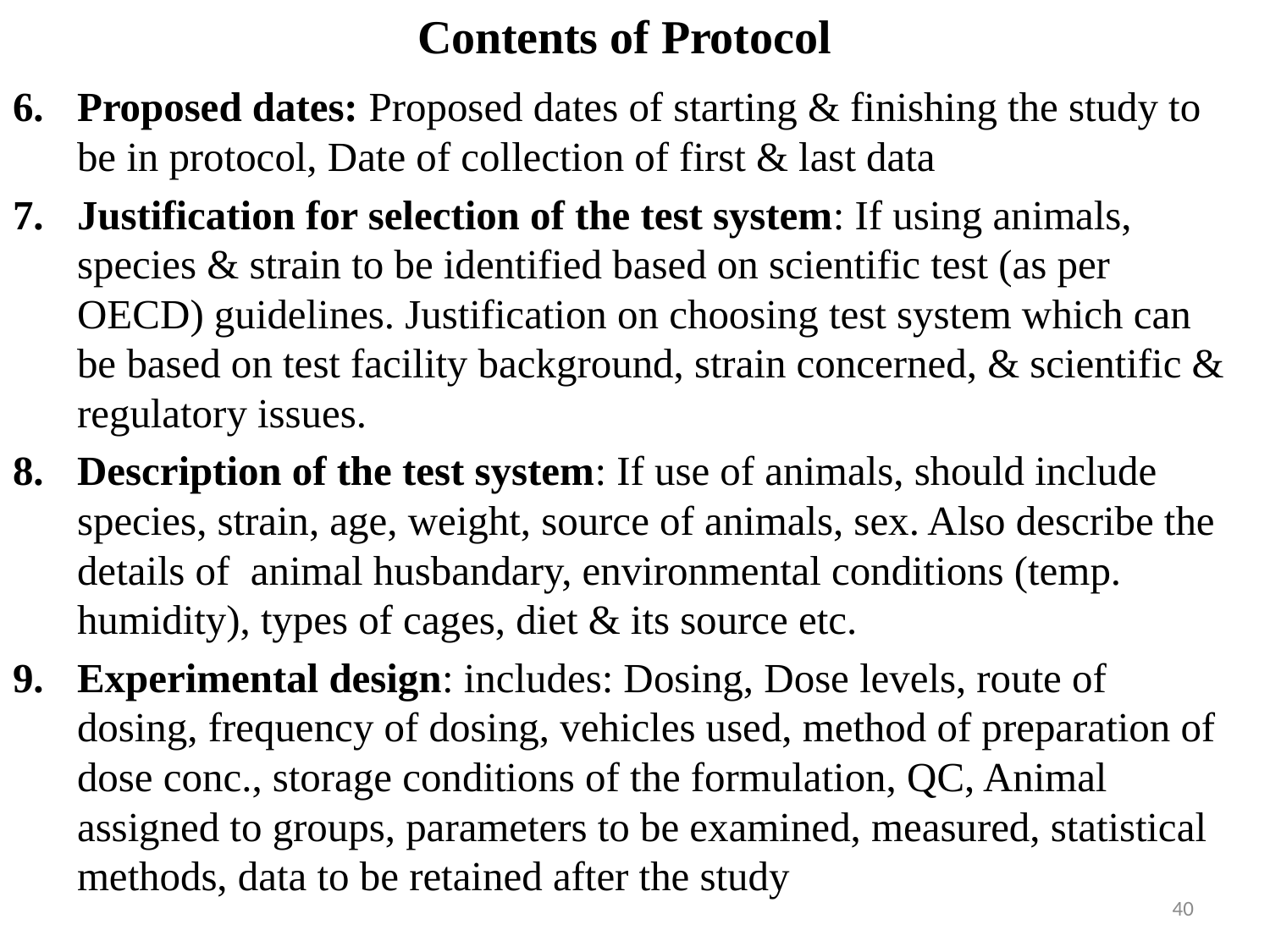

# Contents of Protocol
Proposed dates: Proposed dates of starting & finishing the study to be in protocol, Date of collection of first & last data
Justification for selection of the test system: If using animals, species & strain to be identified based on scientific test (as per OECD) guidelines. Justification on choosing test system which can be based on test facility background, strain concerned, & scientific & regulatory issues.
Description of the test system: If use of animals, should include species, strain, age, weight, source of animals, sex. Also describe the details of  animal husbandary, environmental conditions (temp. humidity), types of cages, diet & its source etc.
Experimental design: includes: Dosing, Dose levels, route of dosing, frequency of dosing, vehicles used, method of preparation of dose conc., storage conditions of the formulation, QC, Animal assigned to groups, parameters to be examined, measured, statistical methods, data to be retained after the study

40